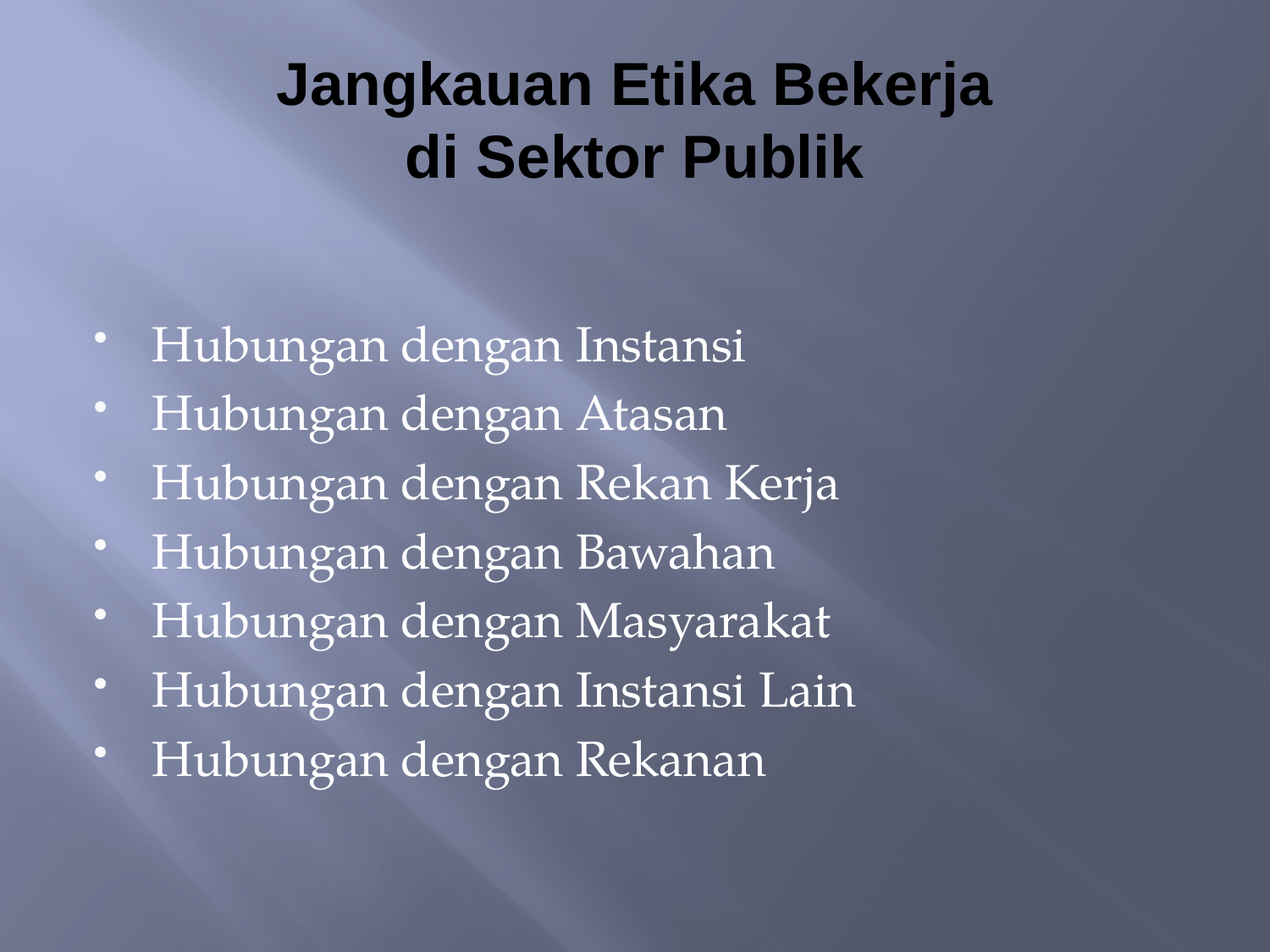

# Jangkauan Etika Bekerja di Sektor Publik
Hubungan dengan Instansi
Hubungan dengan Atasan
Hubungan dengan Rekan Kerja
Hubungan dengan Bawahan
Hubungan dengan Masyarakat
Hubungan dengan Instansi Lain
Hubungan dengan Rekanan